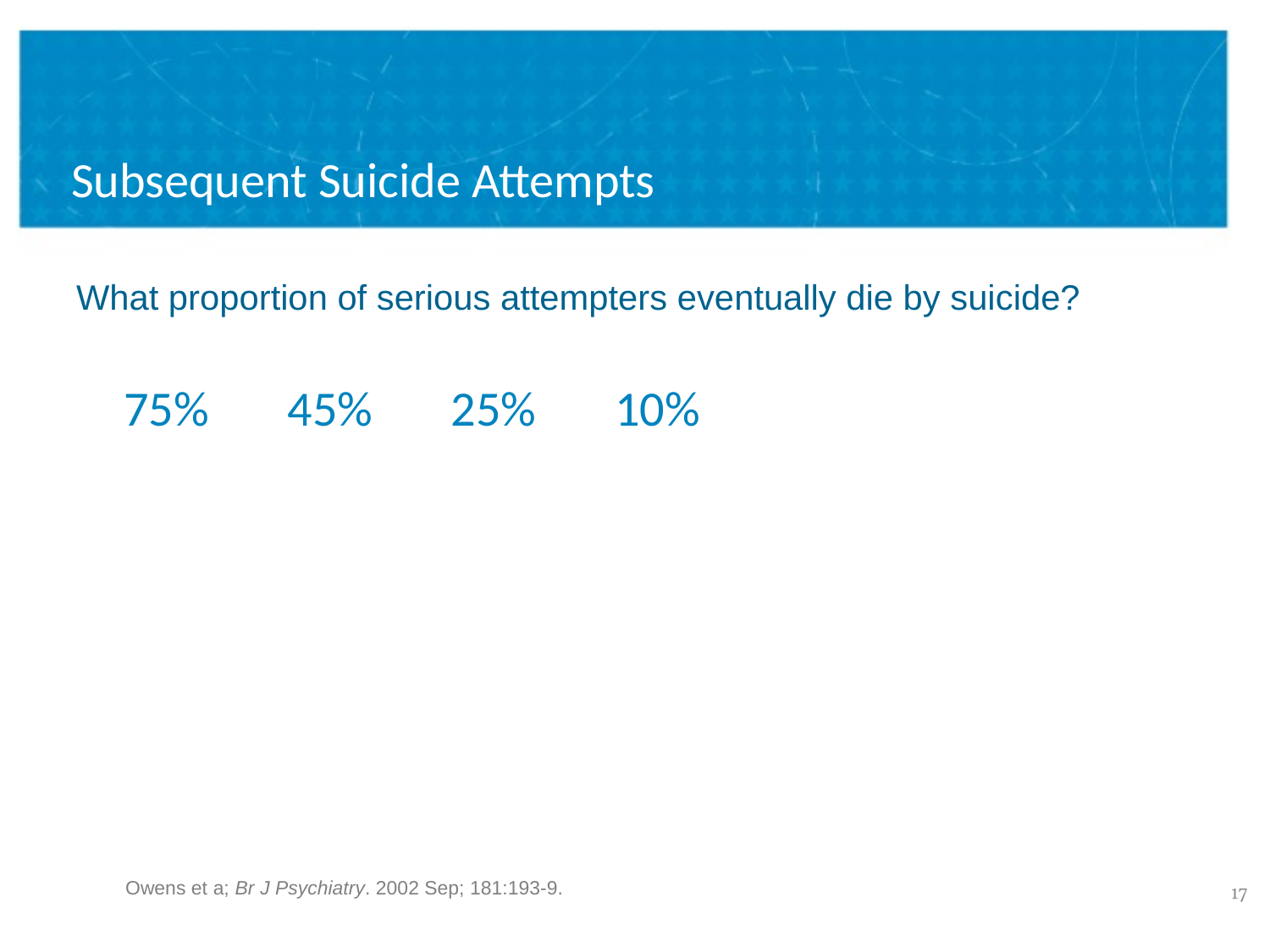

Subsequent Suicide Attempts
What proportion of serious attempters eventually die by suicide?

	75%       45%       25%       10%

17
Owens et a; Br J Psychiatry. 2002 Sep; 181:193-9.